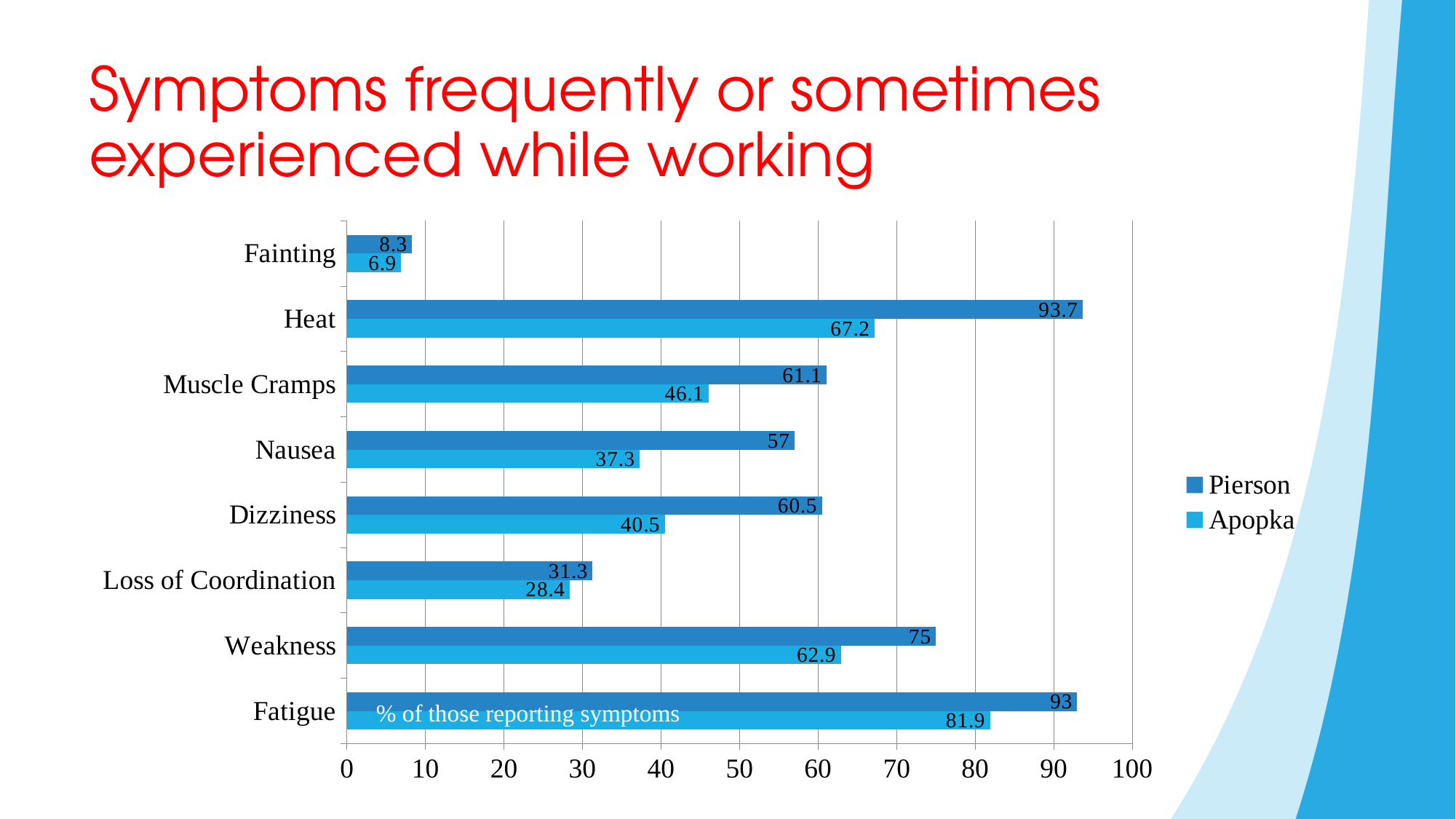

# Symptoms frequently or sometimes experienced while working

### Chart

| Category | Apopka | Pierson |
|---|---|---|
| Fatigue | 81.9 | 93.0 |
| Weakness | 62.9 | 75.0 |
| Loss of Coordination | 28.4 | 31.3 |
| Dizziness | 40.5 | 60.5 |
| Nausea | 37.300000000000004 | 57.0 |
| Muscle Cramps | 46.1 | 61.1 |
| Heat | 67.2 | 93.7 |
| Fainting | 6.9 | 8.3 |
% of those reporting symptoms